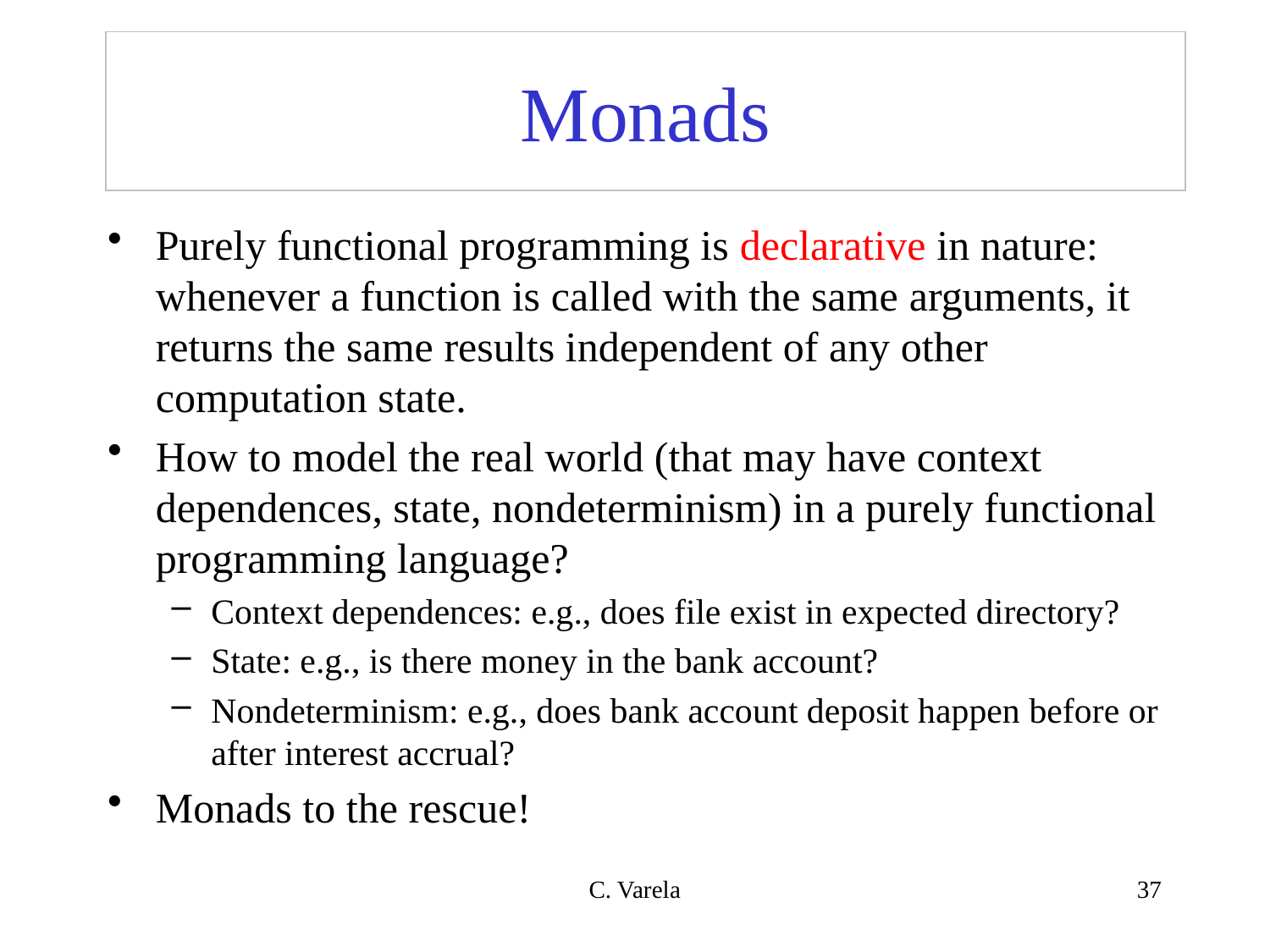

# Monads
Purely functional programming is declarative in nature: whenever a function is called with the same arguments, it returns the same results independent of any other computation state.
How to model the real world (that may have context dependences, state, nondeterminism) in a purely functional programming language?
Context dependences: e.g., does file exist in expected directory?
State: e.g., is there money in the bank account?
Nondeterminism: e.g., does bank account deposit happen before or after interest accrual?
Monads to the rescue!
C. Varela
37